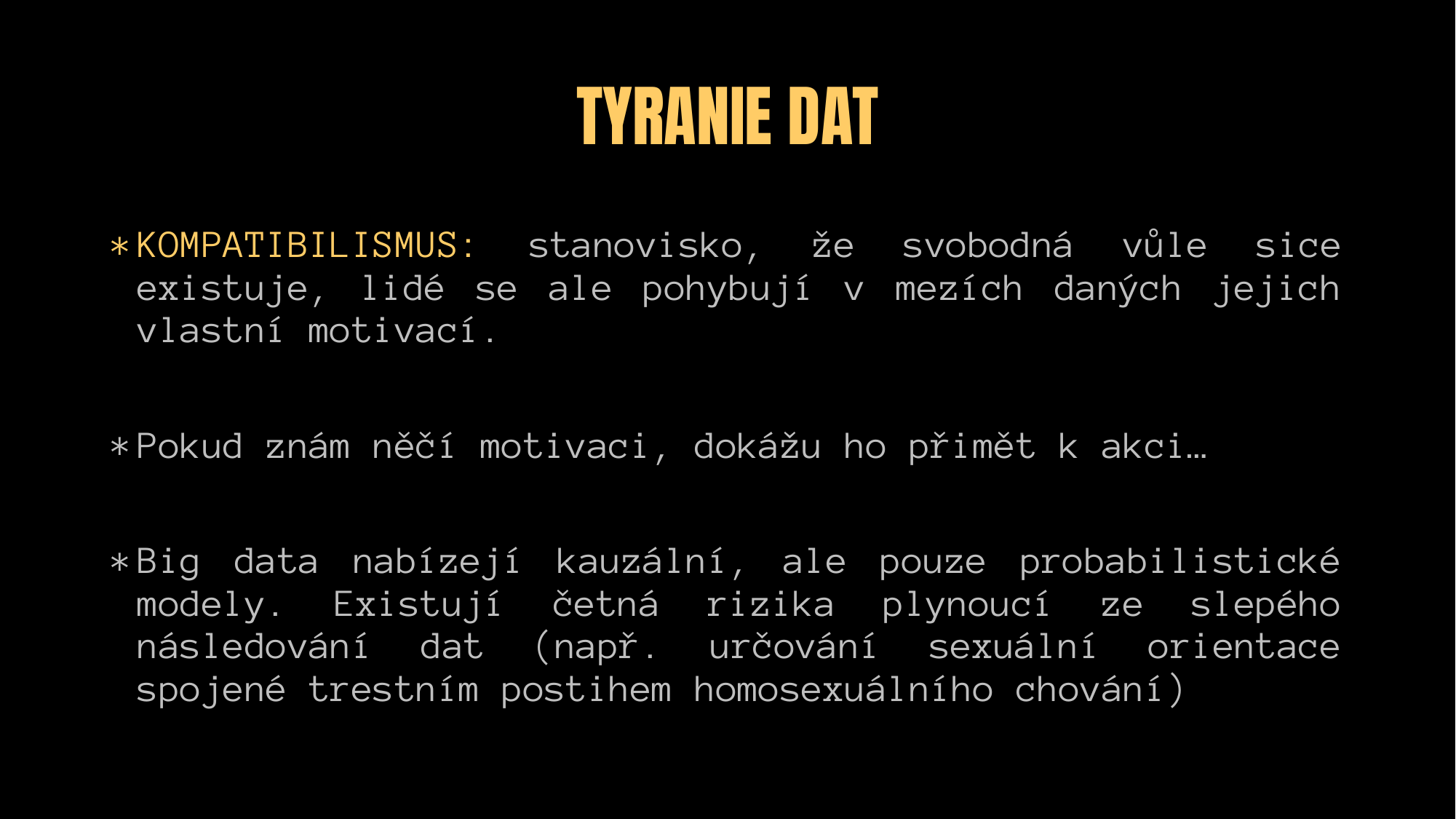

# TYRANIE DAT
KOMPATIBILISMUS: stanovisko, že svobodná vůle sice existuje, lidé se ale pohybují v mezích daných jejich vlastní motivací.

Pokud znám něčí motivaci, dokážu ho přimět k akci…

Big data nabízejí kauzální, ale pouze probabilistické modely. Existují četná rizika plynoucí ze slepého následování dat (např. určování sexuální orientace spojené trestním postihem homosexuálního chování)